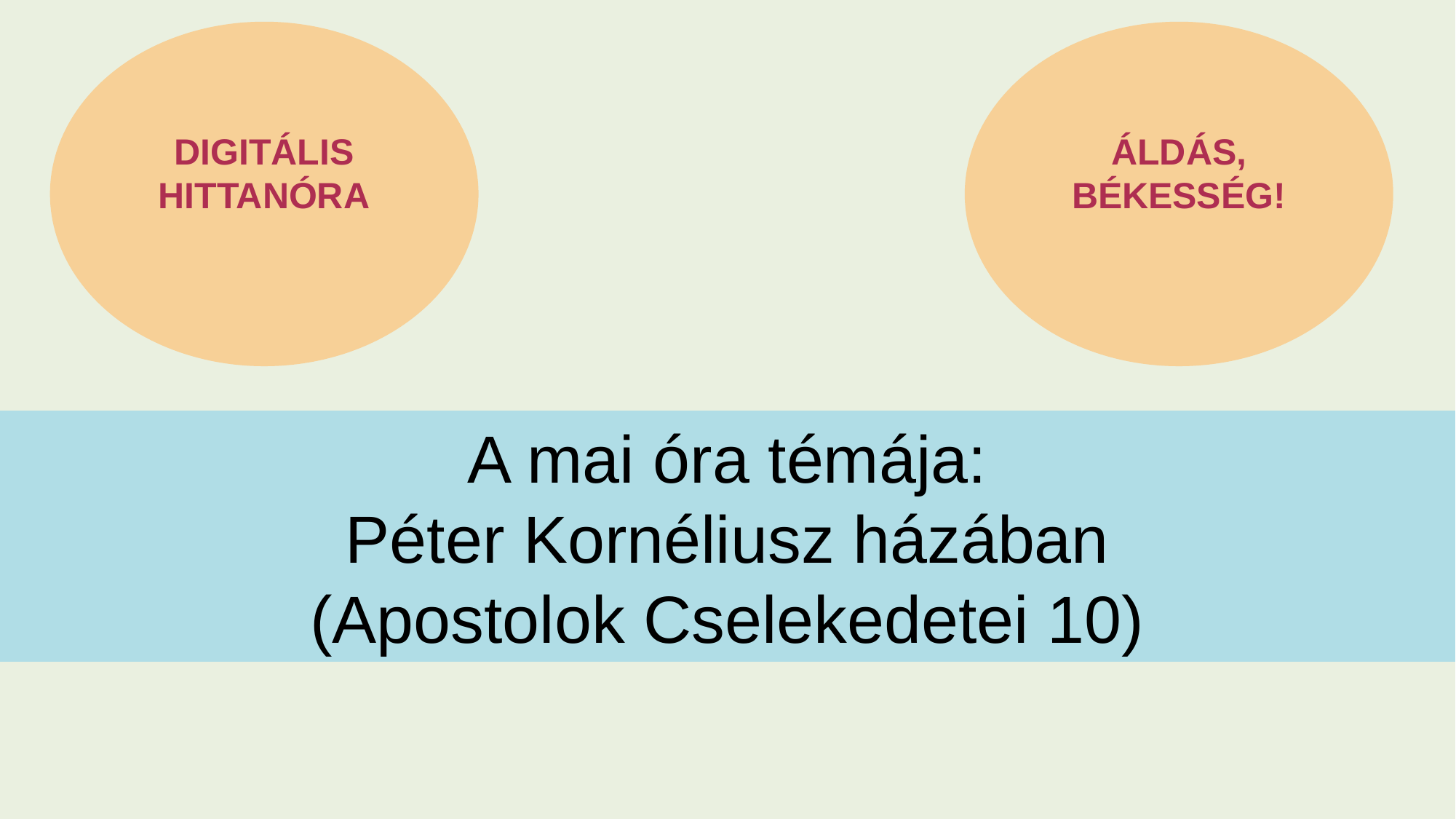

DIGITÁLIS HITTANÓRA

ÁLDÁS, BÉKESSÉG!

A mai óra témája:
Péter Kornéliusz házában
(Apostolok Cselekedetei 10)